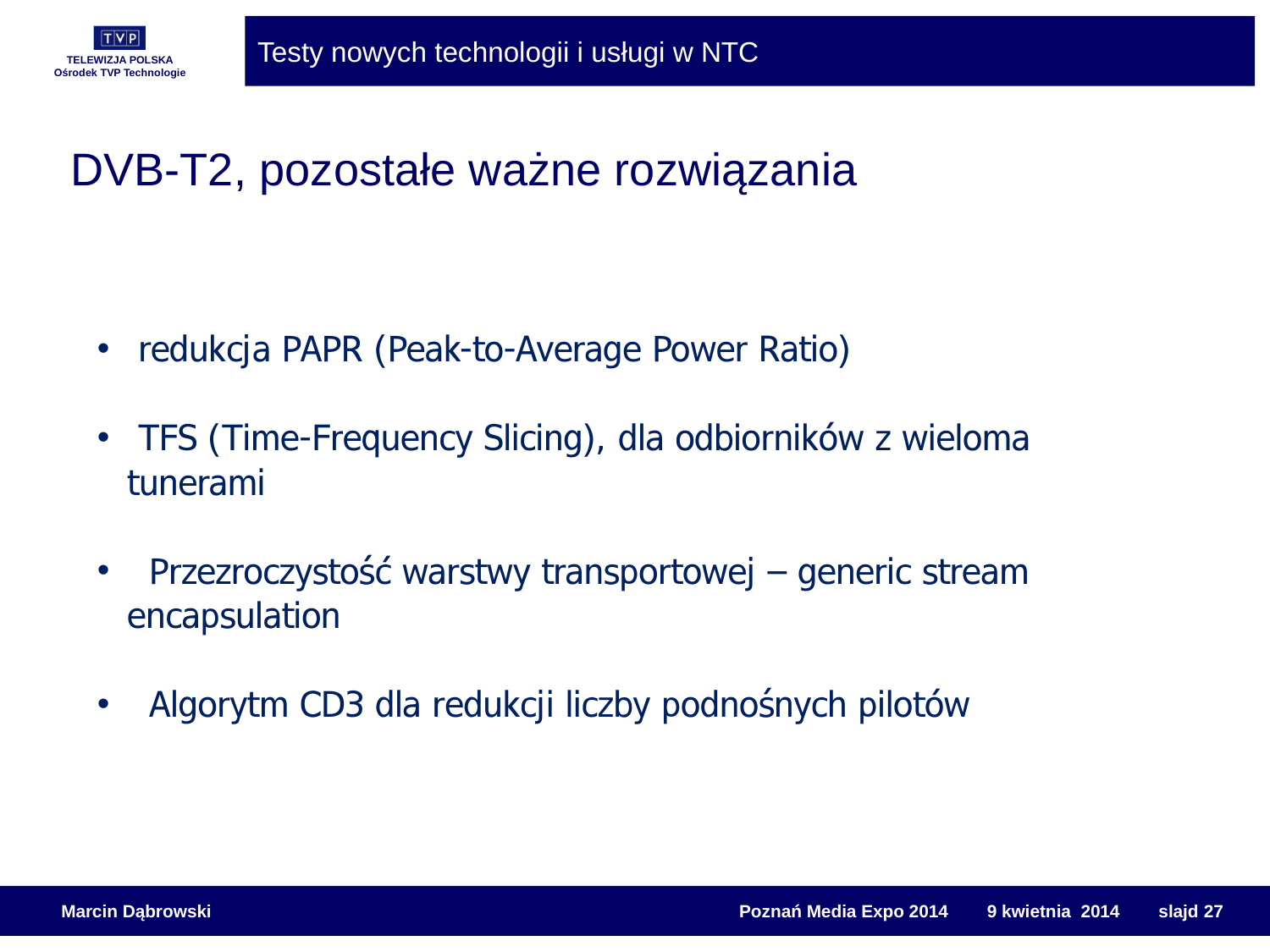

DVB-T2, pozostałe ważne rozwiązania

 redukcja PAPR (Peak-to-Average Power Ratio)

 TFS (Time-Frequency Slicing), dla odbiorników z wieloma tunerami

  Przezroczystość warstwy transportowej – generic stream encapsulation

  Algorytm CD3 dla redukcji liczby podnośnych pilotów